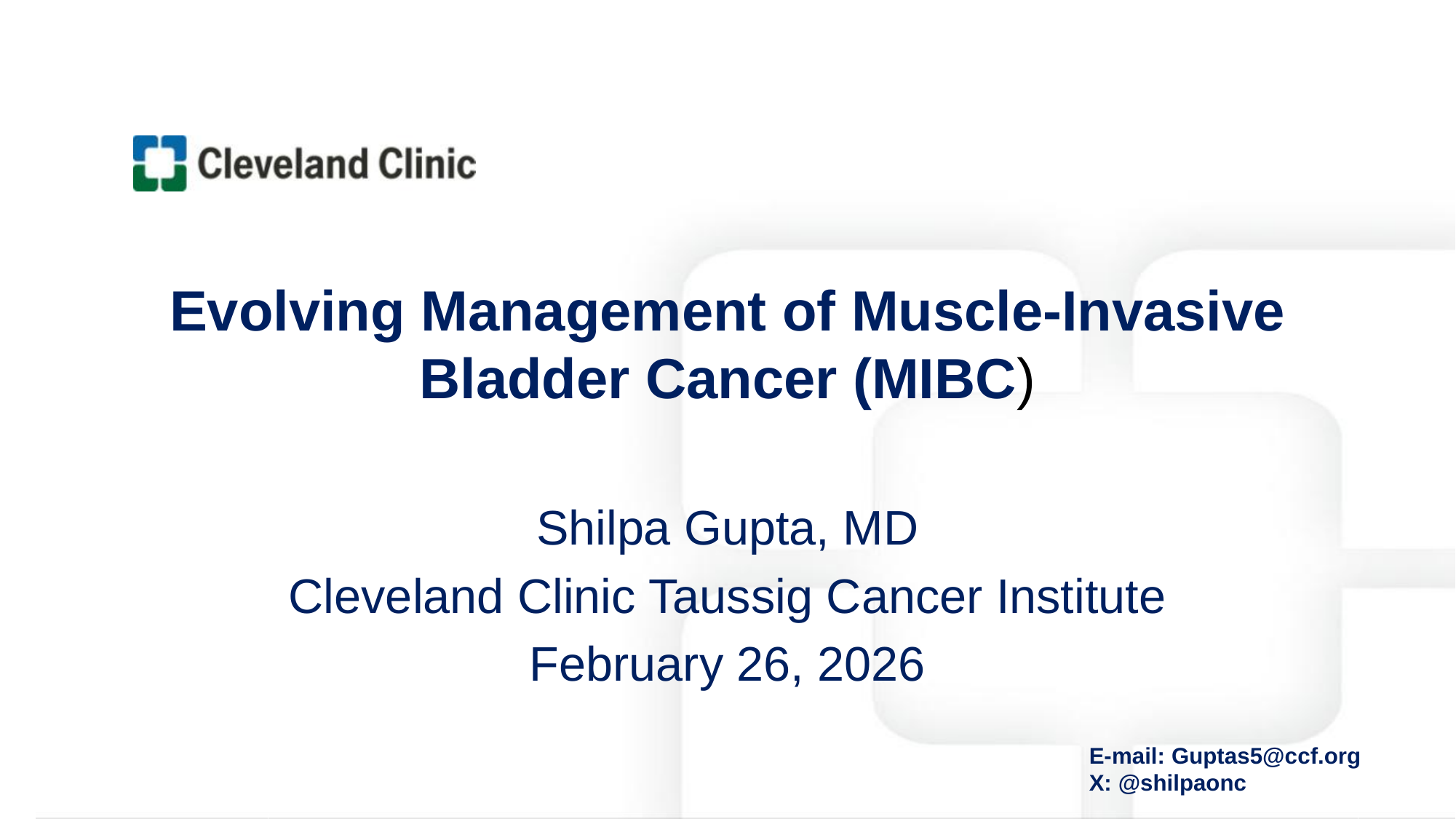

# Evolving Management of Muscle-Invasive Bladder Cancer (MIBC)
Shilpa Gupta, MD
Cleveland Clinic Taussig Cancer Institute
February 26, 2026

E-mail: Guptas5@ccf.org
X: @shilpaonc